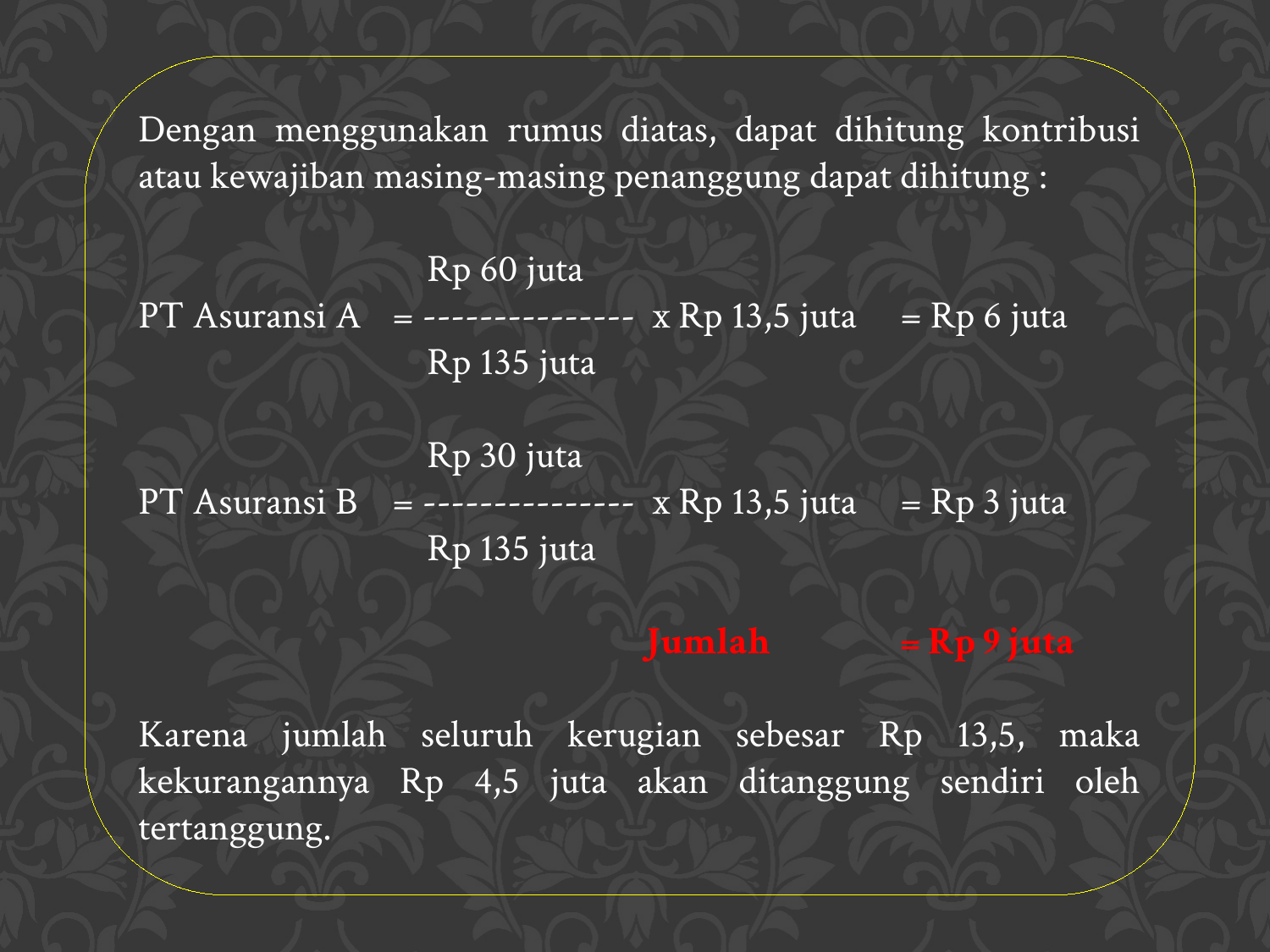

Dengan menggunakan rumus diatas, dapat dihitung kontribusi atau kewajiban masing-masing penanggung dapat dihitung :

		    Rp 60 juta
PT Asuransi A	= ---------------  x Rp 13,5 juta	= Rp 6 juta
   		    Rp 135 juta

		    Rp 30 juta
PT Asuransi B	= ---------------  x Rp 13,5 juta 	= Rp 3 juta
  		    Rp 135 juta

				Jumlah 	= Rp 9 juta

Karena jumlah seluruh kerugian sebesar Rp 13,5, maka kekurangannya Rp 4,5 juta akan ditanggung sendiri oleh tertanggung.